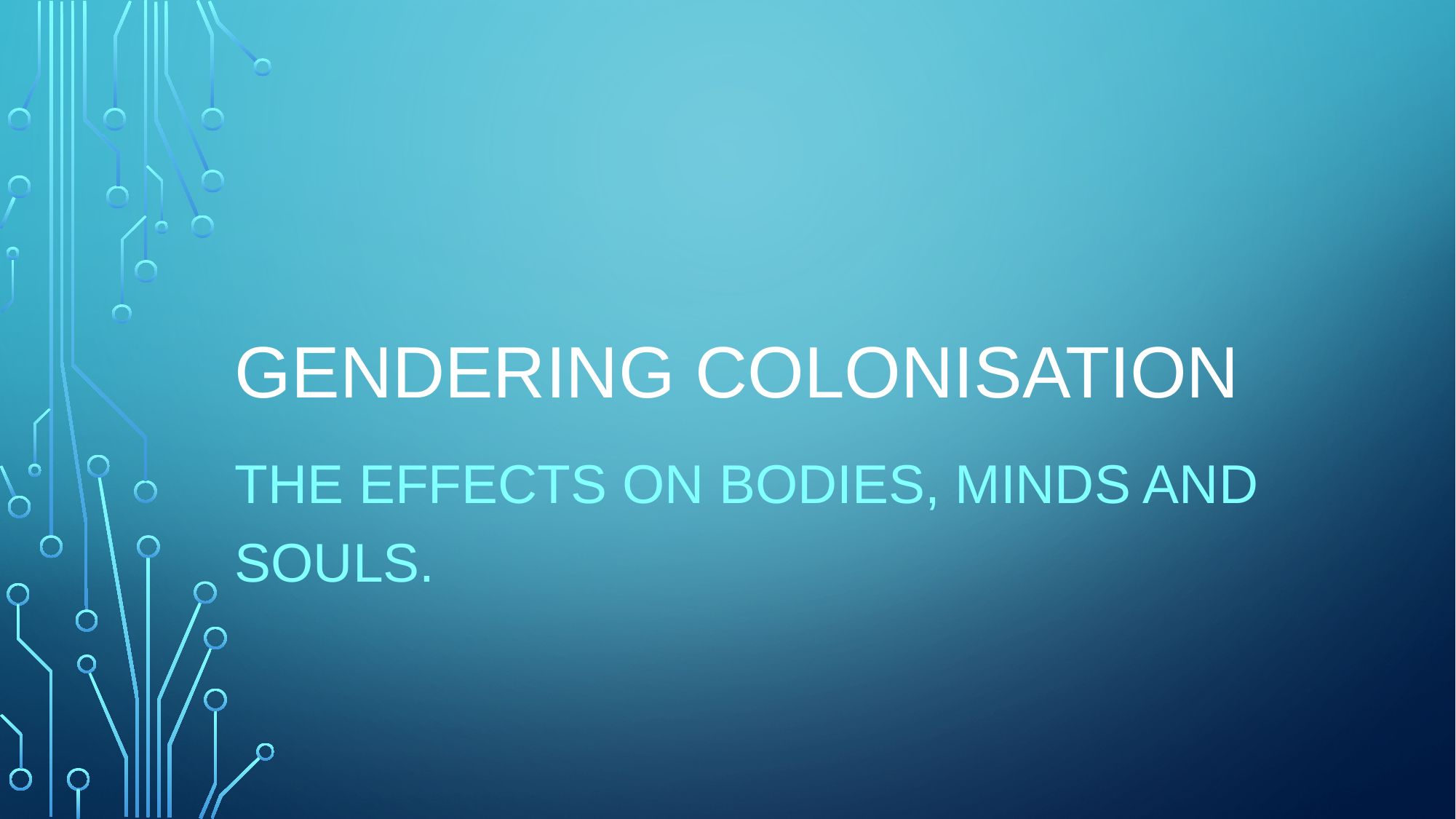

# Gendering colonisation
the effects on bodies, minds and souls.